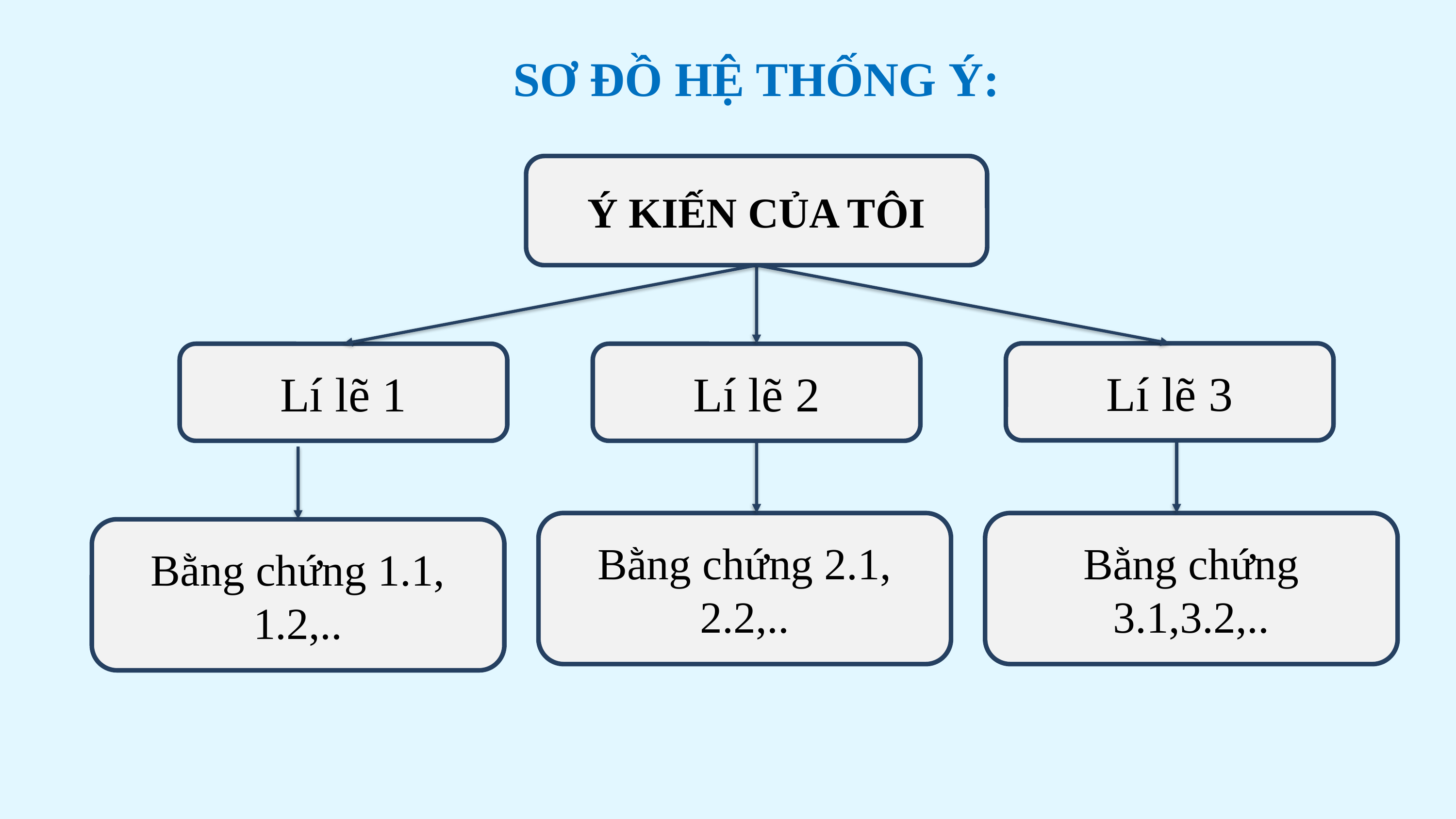

SƠ ĐỒ HỆ THỐNG Ý:
Ý KIẾN CỦA TÔI
Lí lẽ 3
Lí lẽ 1
Lí lẽ 2
Bằng chứng 3.1,3.2,..
Bằng chứng 2.1, 2.2,..
Bằng chứng 1.1, 1.2,..